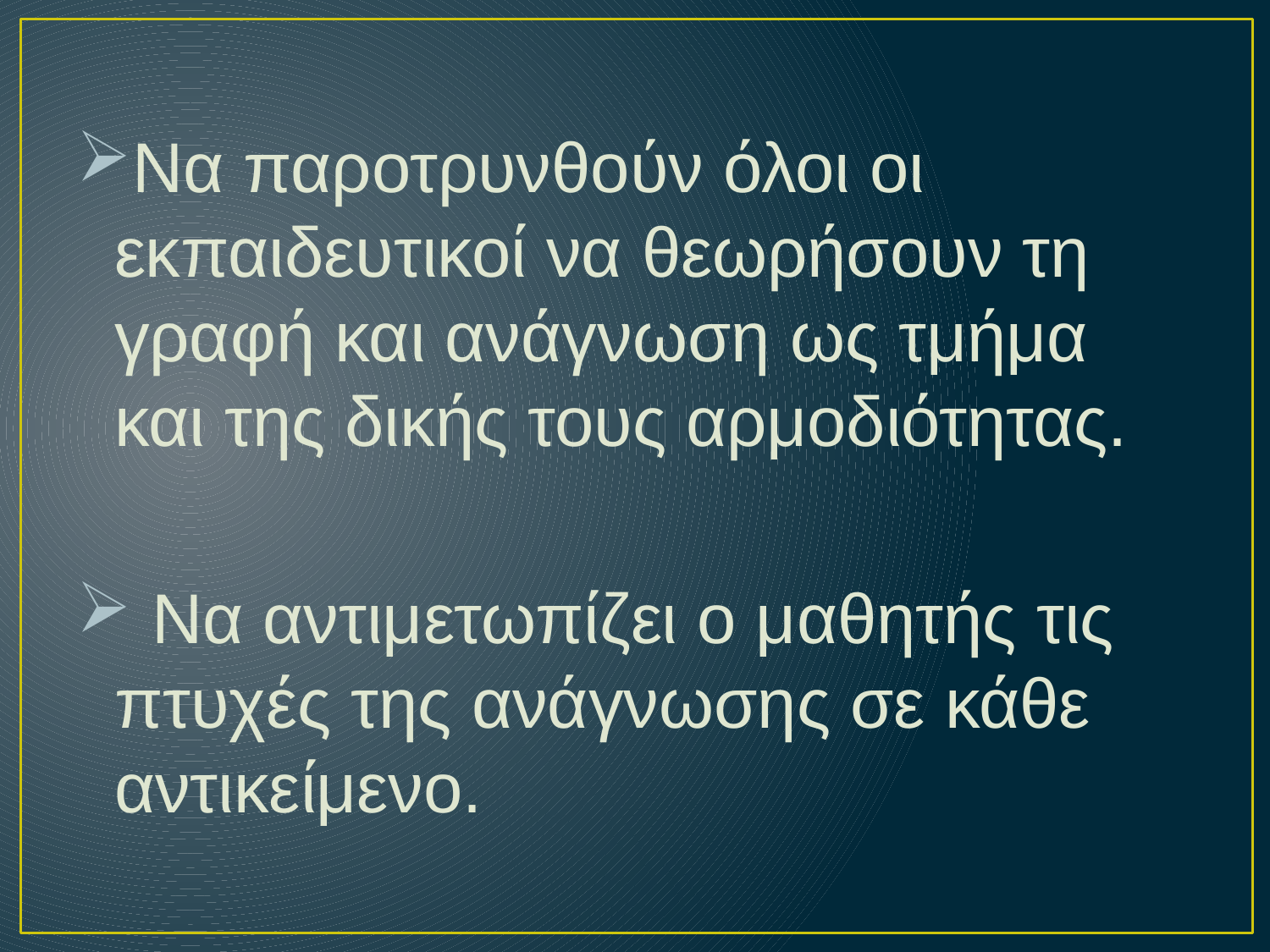

Να παροτρυνθούν όλοι οι εκπαιδευτικοί να θεωρήσουν τη γραφή και ανάγνωση ως τμήμα και της δικής τους αρμοδιότητας.

 Να αντιμετωπίζει ο μαθητής τις πτυχές της ανάγνωσης σε κάθε αντικείμενο.